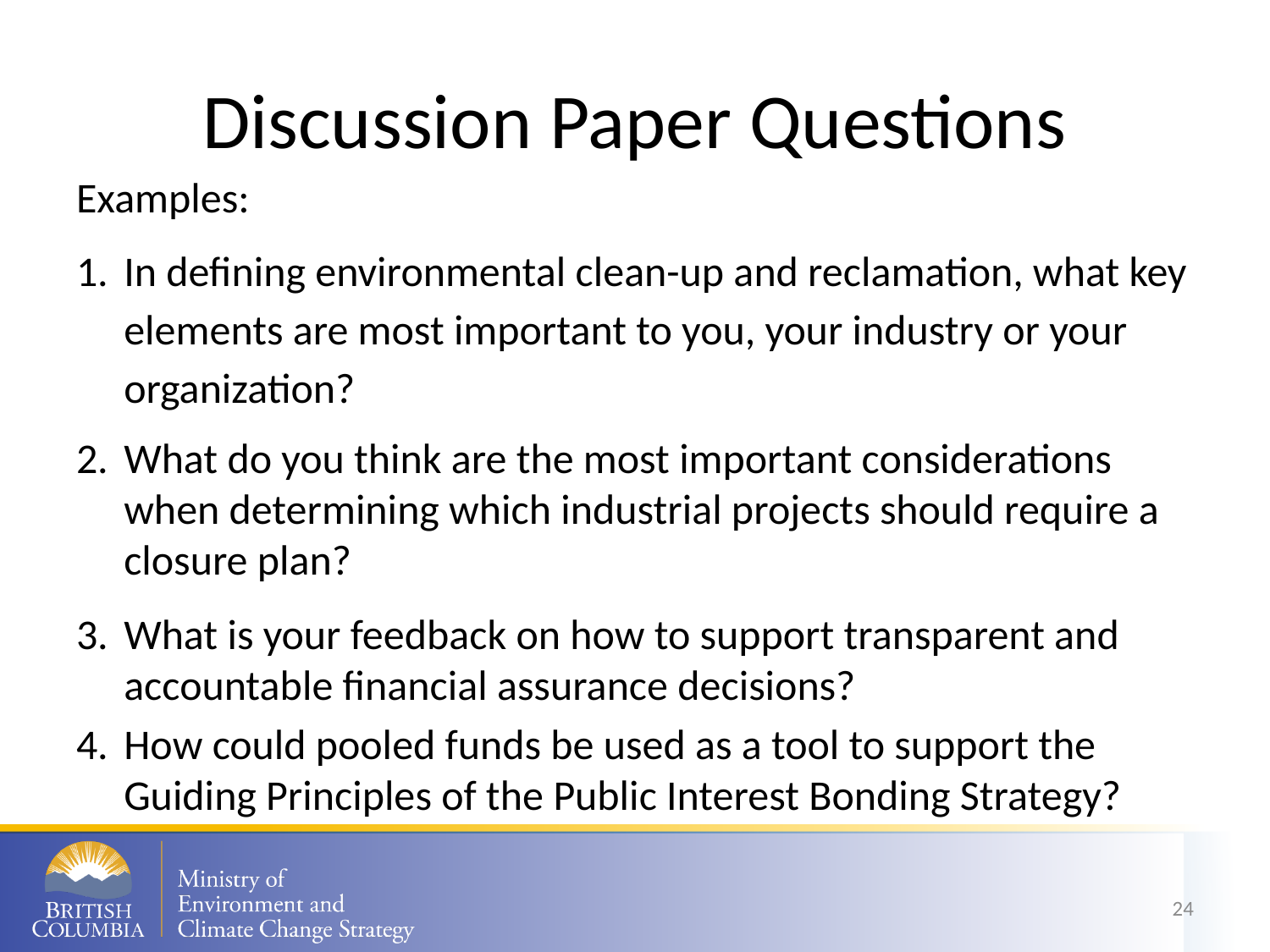

# Discussion Paper Questions
Examples:
In defining environmental clean-up and reclamation, what key elements are most important to you, your industry or your organization?
What do you think are the most important considerations when determining which industrial projects should require a closure plan?
What is your feedback on how to support transparent and accountable financial assurance decisions?
How could pooled funds be used as a tool to support the Guiding Principles of the Public Interest Bonding Strategy?

24